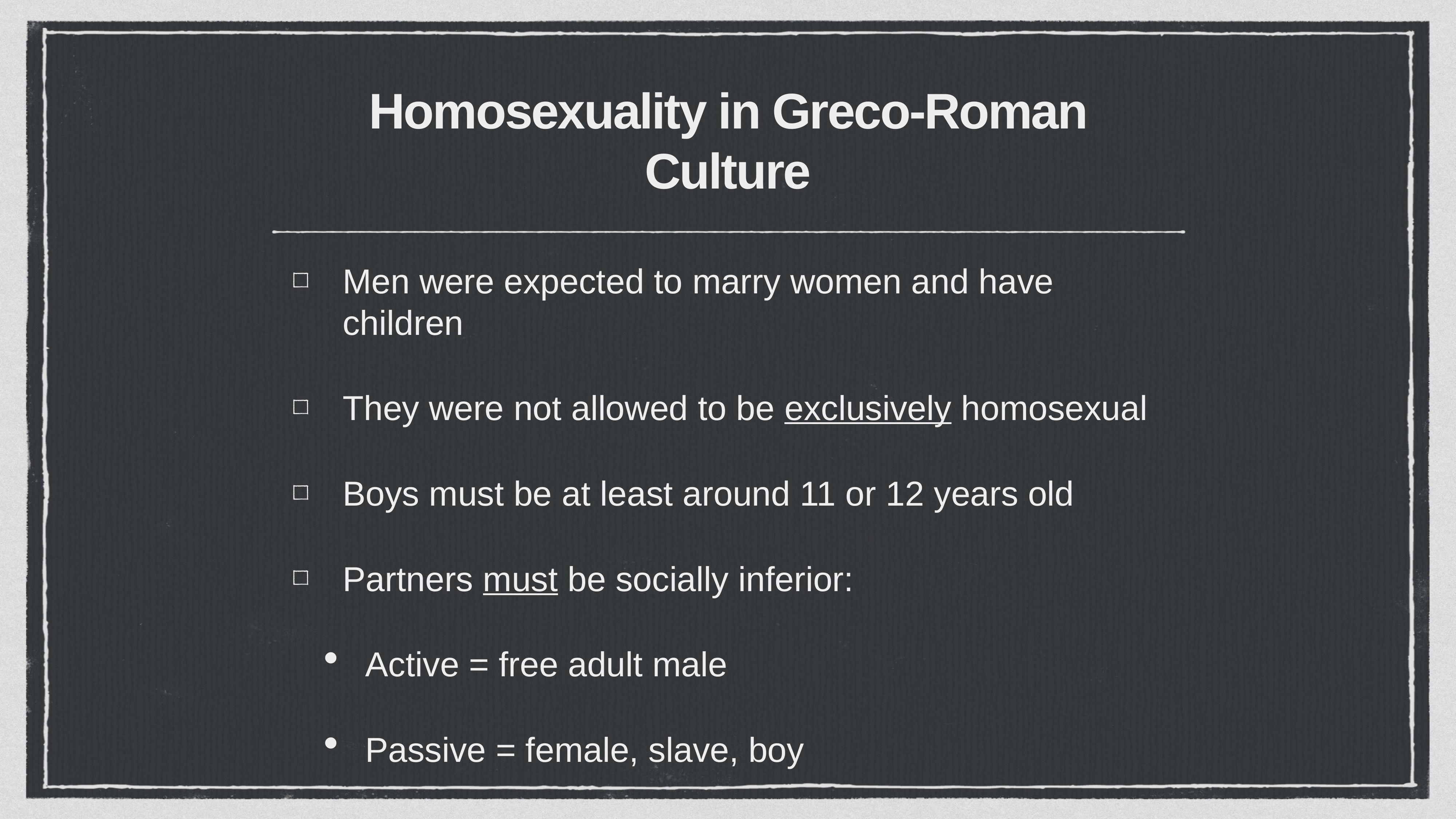

# Homosexuality in Greco-Roman Culture
Men were expected to marry women and have children
They were not allowed to be exclusively homosexual
Boys must be at least around 11 or 12 years old
Partners must be socially inferior:
Active = free adult male
Passive = female, slave, boy